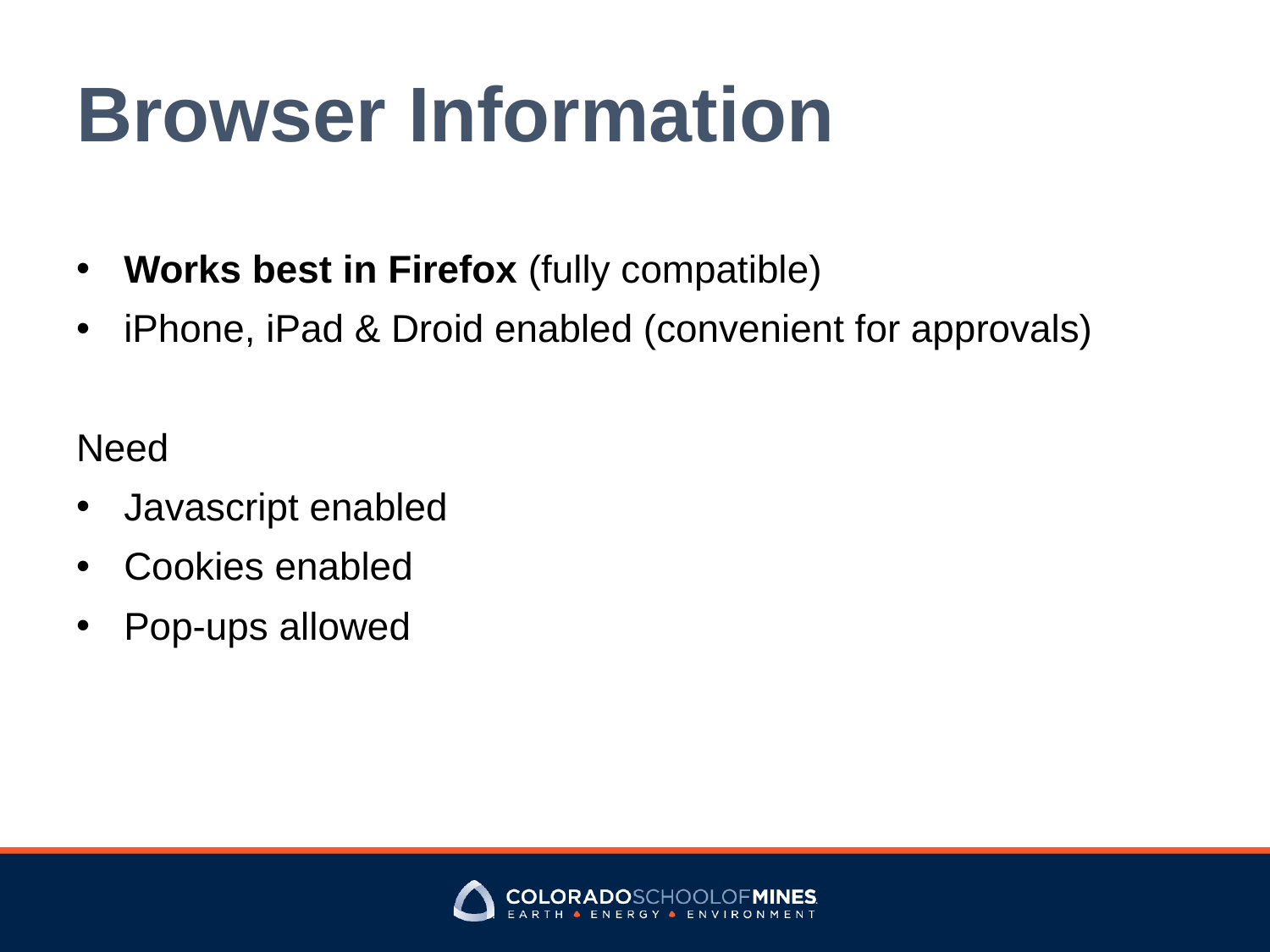

# Browser Information
Works best in Firefox (fully compatible)
iPhone, iPad & Droid enabled (convenient for approvals)

Need
Javascript enabled
Cookies enabled
Pop-ups allowed